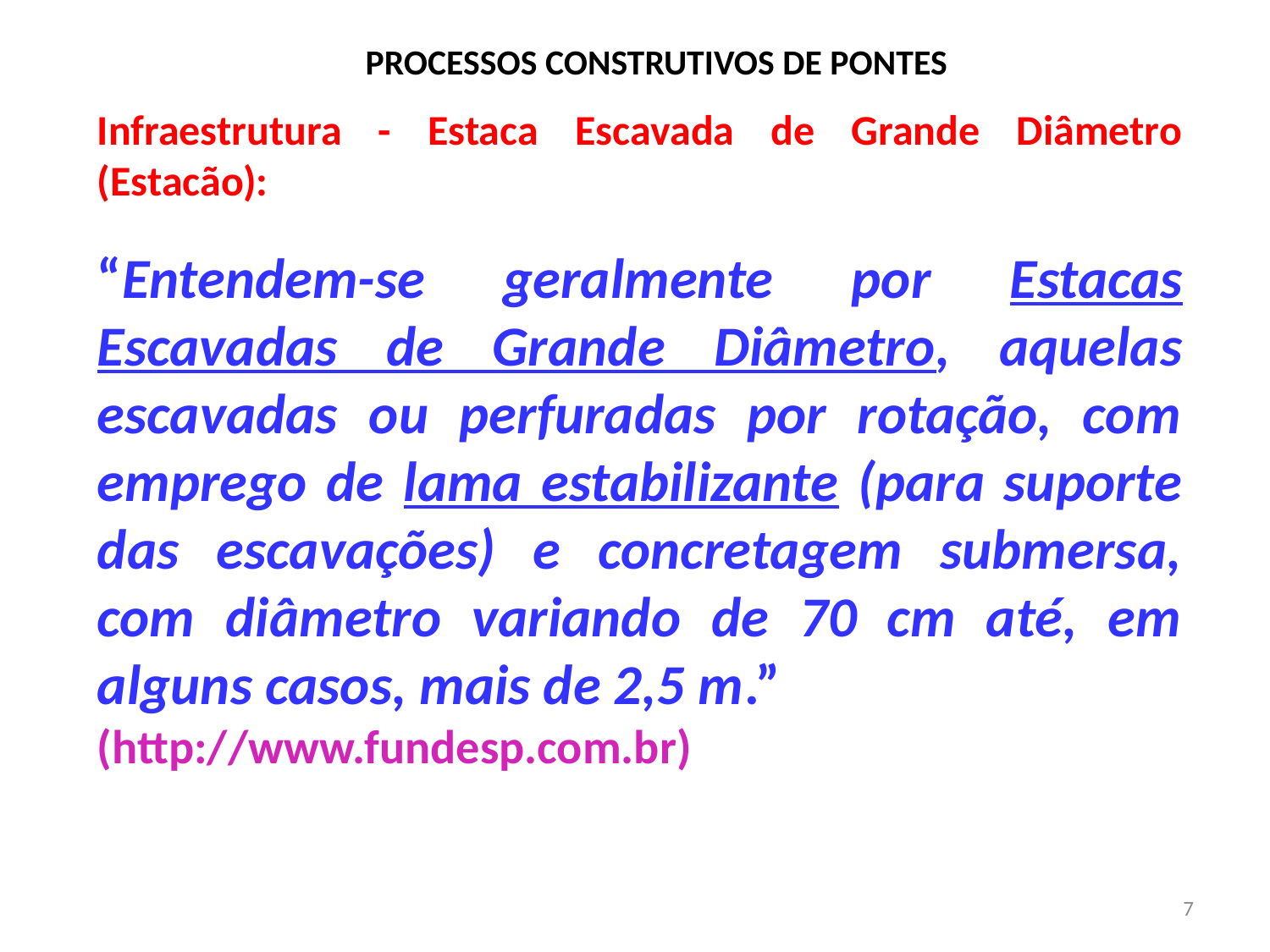

# PROCESSOS CONSTRUTIVOS DE PONTES
Infraestrutura - Estaca Escavada de Grande Diâmetro (Estacão):

“Entendem-se geralmente por Estacas Escavadas de Grande Diâmetro, aquelas escavadas ou perfuradas por rotação, com emprego de lama estabilizante (para suporte das escavações) e concretagem submersa, com diâmetro variando de 70 cm até, em alguns casos, mais de 2,5 m.”
(http://www.fundesp.com.br)
7